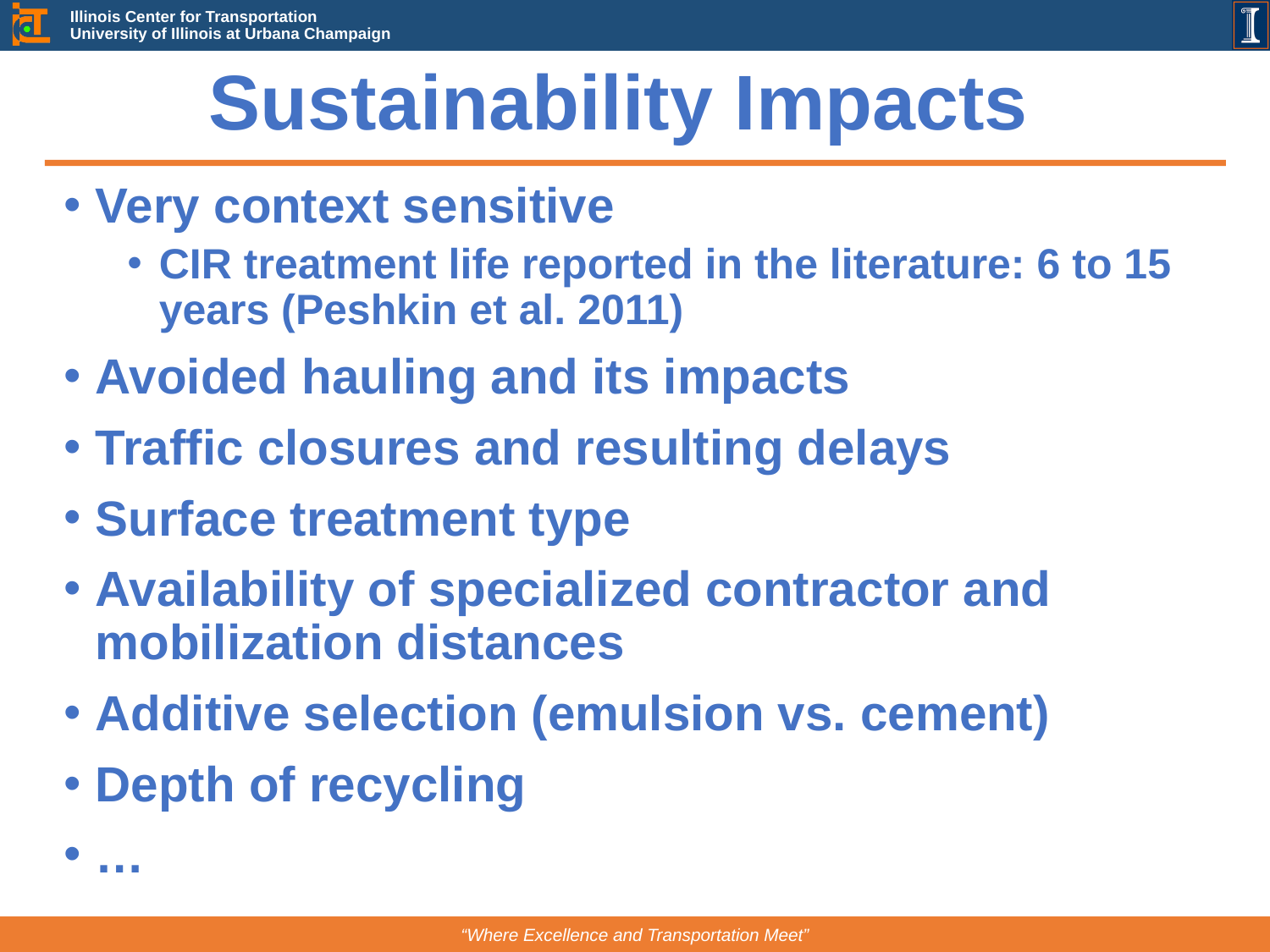

# Sustainability Impacts
Very context sensitive
CIR treatment life reported in the literature: 6 to 15 years (Peshkin et al. 2011)
Avoided hauling and its impacts
Traffic closures and resulting delays
Surface treatment type
Availability of specialized contractor and mobilization distances
Additive selection (emulsion vs. cement)
Depth of recycling
…